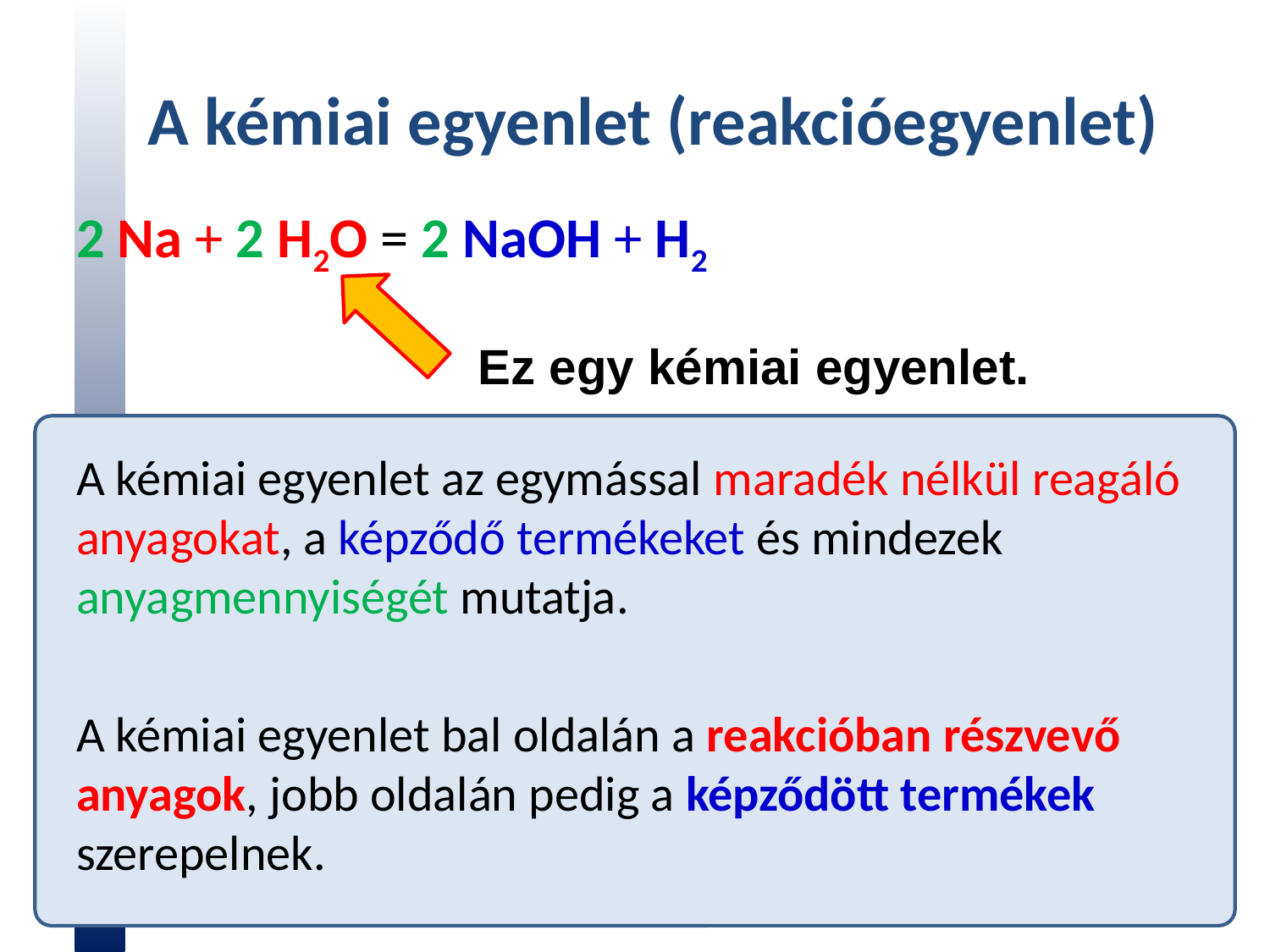

# A kémiai egyenlet (reakcióegyenlet)
2 Na + 2 H2O = 2 NaOH + H2

A kémiai egyenlet az egymással maradék nélkül reagáló anyagokat, a képződő termékeket és mindezek anyagmennyiségét mutatja.

A kémiai egyenlet bal oldalán a reakcióban részvevő anyagok, jobb oldalán pedig a képződött termékek szerepelnek.

Ez egy kémiai egyenlet.